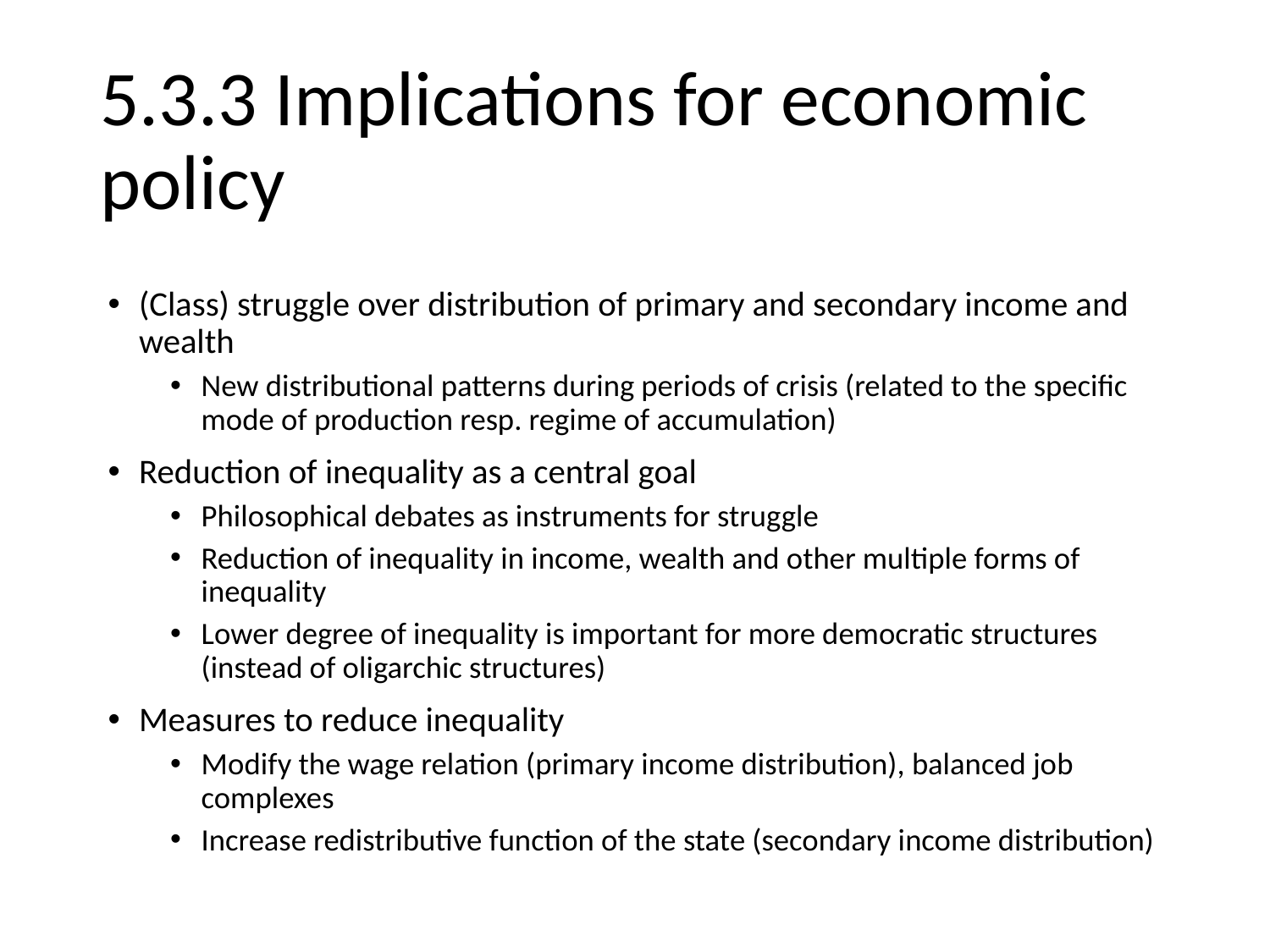

# 5.3.3 Implications for economic policy
(Class) struggle over distribution of primary and secondary income and wealth
New distributional patterns during periods of crisis (related to the specific mode of production resp. regime of accumulation)
Reduction of inequality as a central goal
Philosophical debates as instruments for struggle
Reduction of inequality in income, wealth and other multiple forms of inequality
Lower degree of inequality is important for more democratic structures (instead of oligarchic structures)
Measures to reduce inequality
Modify the wage relation (primary income distribution), balanced job complexes
Increase redistributive function of the state (secondary income distribution)